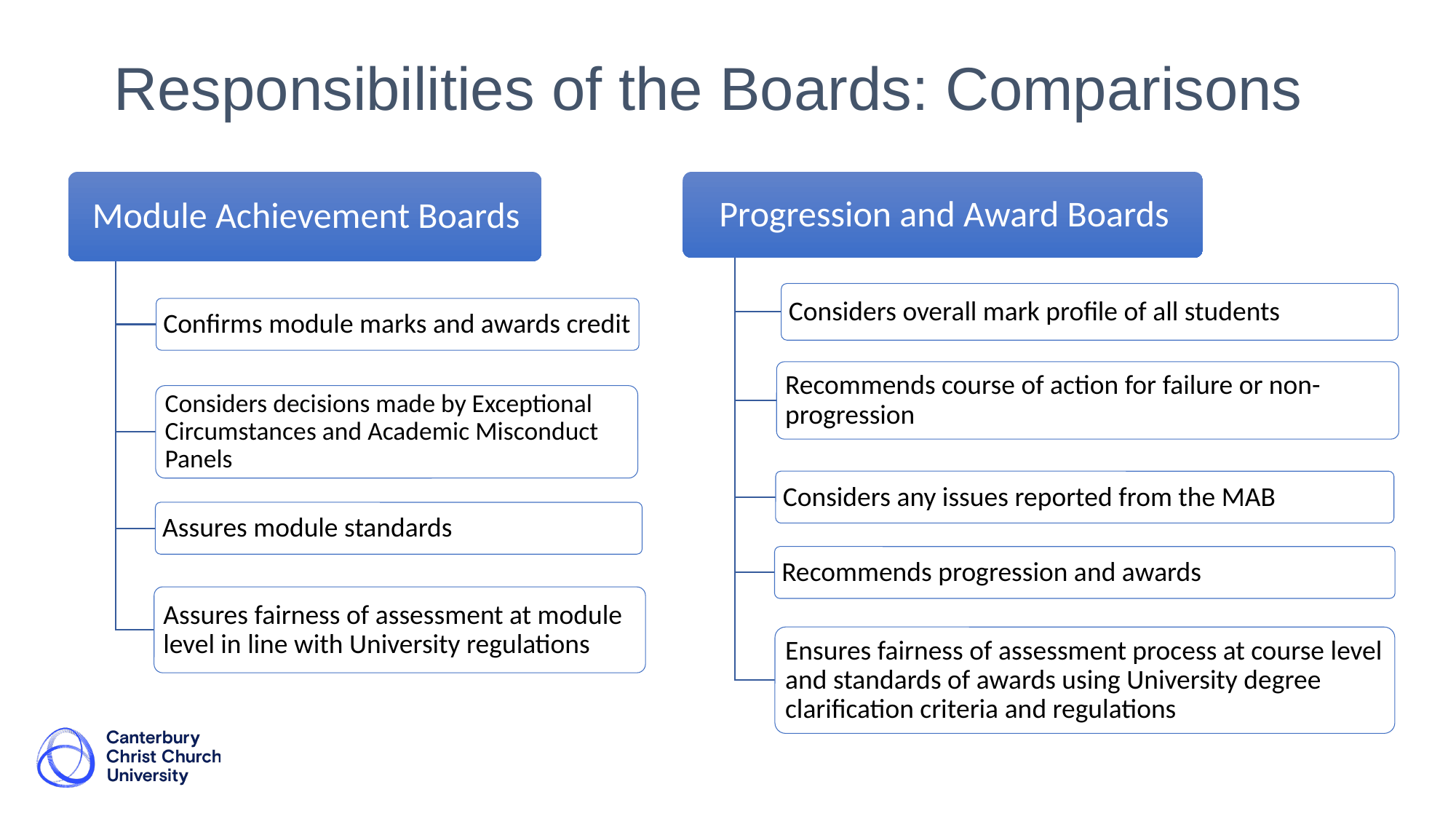

Responsibilities of the Boards: Comparisons
Module Achievement Boards
Confirms module marks and awards credit
Considers decisions made by Exceptional Circumstances and Academic Misconduct Panels
Assures module standards
Assures fairness of assessment at module level in line with University regulations
Progression and Award Boards
Considers overall mark profile of all students
Recommends progression and awards
Recommends course of action for failure or non-progression
Considers any issues reported from the MAB
Ensures fairness of assessment process at course level and standards of awards using University degree clarification criteria and regulations